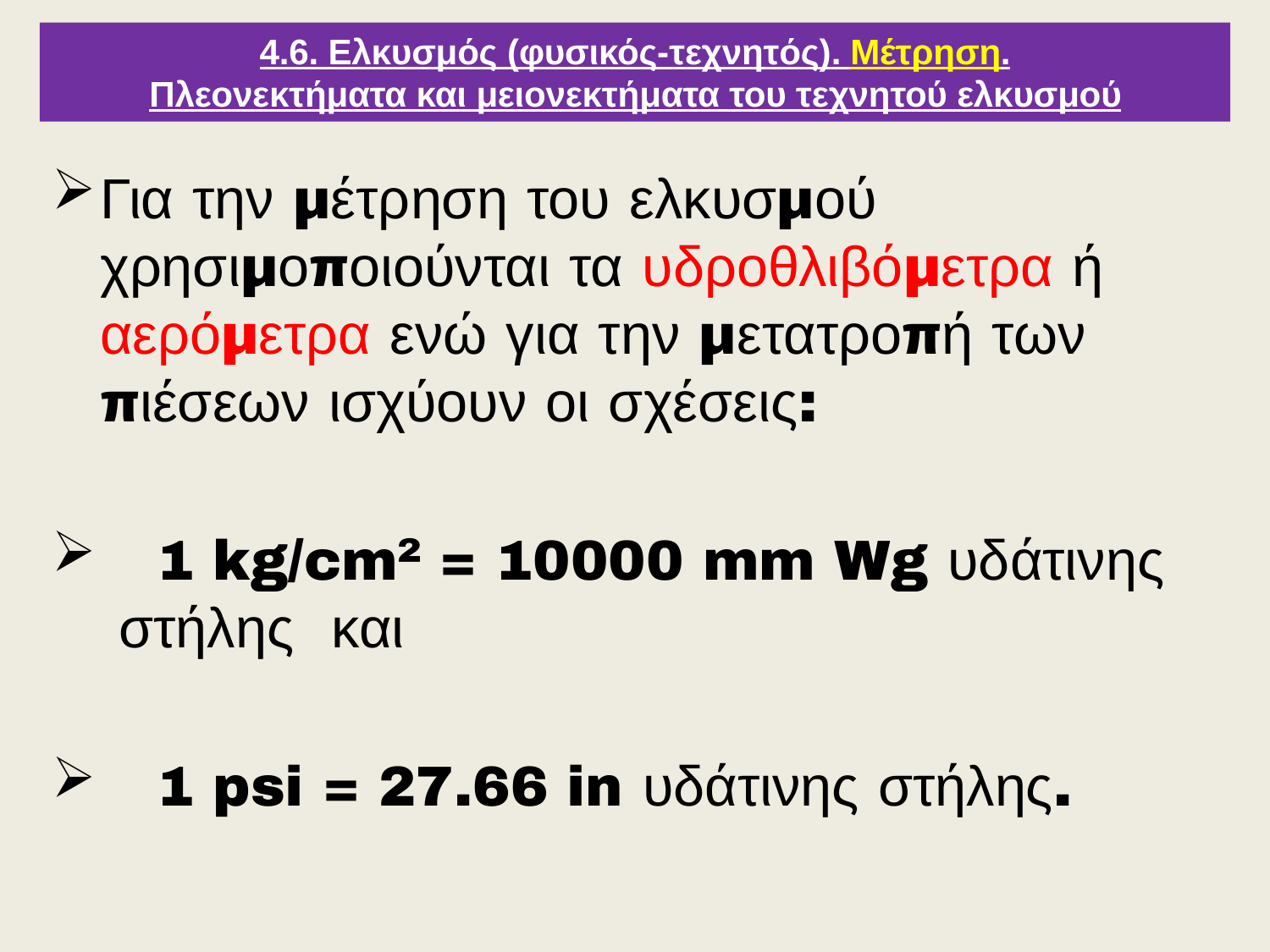

4.6. Ελκυσμός (φυσικός-τεχνητός). Μέτρηση.
Πλεονεκτήματα και μειονεκτήματα του τεχνητού ελκυσμού
Για την μέτρηση του ελκυσμού χρησιμοποιούνται τα υδροθλιβόμετρα ή αερόμετρα ενώ για την μετατροπή των πιέσεων ισχύουν οι σχέσεις:

   1 kg/cm² = 10000 mm Wg υδάτινης    στήλης  και

   1 psi = 27.66 in υδάτινης στήλης.